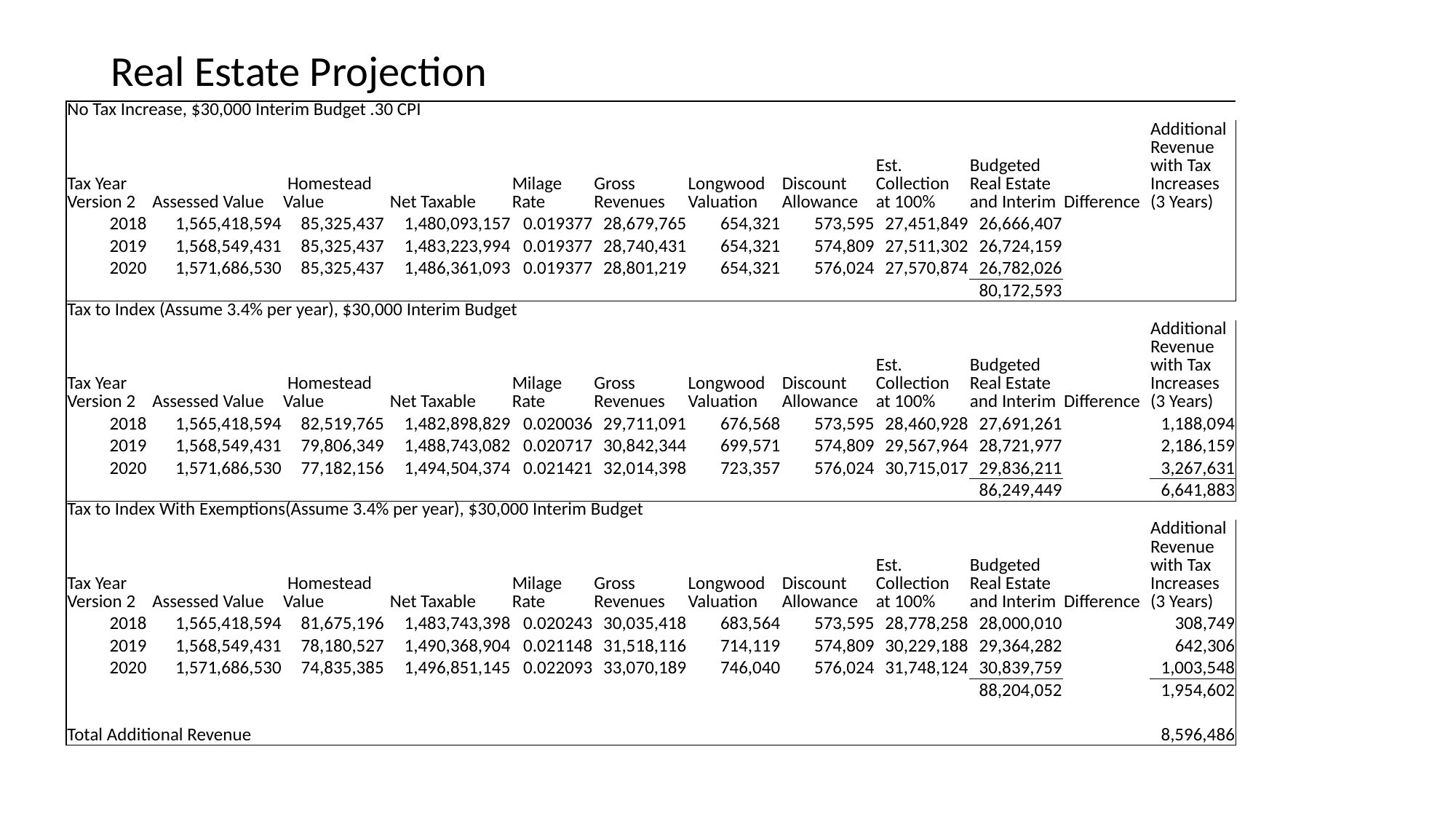

# Real Estate Projection
| No Tax Increase, $30,000 Interim Budget .30 CPI |  |  |  |  |  |  |  |  |  |  |  |
| --- | --- | --- | --- | --- | --- | --- | --- | --- | --- | --- | --- |
| Tax Year Version 2 | Assessed Value | Homestead Value | Net Taxable | Milage Rate | Gross Revenues | Longwood Valuation | Discount Allowance | Est. Collection at 100% | Budgeted Real Estate and Interim | Difference | Additional Revenue with Tax Increases (3 Years) |
| 2018 | 1,565,418,594 | 85,325,437 | 1,480,093,157 | 0.019377 | 28,679,765 | 654,321 | 573,595 | 27,451,849 | 26,666,407 |  |  |
| 2019 | 1,568,549,431 | 85,325,437 | 1,483,223,994 | 0.019377 | 28,740,431 | 654,321 | 574,809 | 27,511,302 | 26,724,159 |  |  |
| 2020 | 1,571,686,530 | 85,325,437 | 1,486,361,093 | 0.019377 | 28,801,219 | 654,321 | 576,024 | 27,570,874 | 26,782,026 |  |  |
|  |  |  |  |  |  |  |  |  | 80,172,593 |  |  |
| Tax to Index (Assume 3.4% per year), $30,000 Interim Budget |  |  |  |  |  |  |  |  |  |  |  |
| Tax Year Version 2 | Assessed Value | Homestead Value | Net Taxable | Milage Rate | Gross Revenues | Longwood Valuation | Discount Allowance | Est. Collection at 100% | Budgeted Real Estate and Interim | Difference | Additional Revenue with Tax Increases (3 Years) |
| 2018 | 1,565,418,594 | 82,519,765 | 1,482,898,829 | 0.020036 | 29,711,091 | 676,568 | 573,595 | 28,460,928 | 27,691,261 |  | 1,188,094 |
| 2019 | 1,568,549,431 | 79,806,349 | 1,488,743,082 | 0.020717 | 30,842,344 | 699,571 | 574,809 | 29,567,964 | 28,721,977 |  | 2,186,159 |
| 2020 | 1,571,686,530 | 77,182,156 | 1,494,504,374 | 0.021421 | 32,014,398 | 723,357 | 576,024 | 30,715,017 | 29,836,211 |  | 3,267,631 |
|  |  |  |  |  |  |  |  |  | 86,249,449 |  | 6,641,883 |
| Tax to Index With Exemptions(Assume 3.4% per year), $30,000 Interim Budget |  |  |  |  |  |  |  |  |  |  |  |
| Tax Year Version 2 | Assessed Value | Homestead Value | Net Taxable | Milage Rate | Gross Revenues | Longwood Valuation | Discount Allowance | Est. Collection at 100% | Budgeted Real Estate and Interim | Difference | Additional Revenue with Tax Increases (3 Years) |
| 2018 | 1,565,418,594 | 81,675,196 | 1,483,743,398 | 0.020243 | 30,035,418 | 683,564 | 573,595 | 28,778,258 | 28,000,010 |  | 308,749 |
| 2019 | 1,568,549,431 | 78,180,527 | 1,490,368,904 | 0.021148 | 31,518,116 | 714,119 | 574,809 | 30,229,188 | 29,364,282 |  | 642,306 |
| 2020 | 1,571,686,530 | 74,835,385 | 1,496,851,145 | 0.022093 | 33,070,189 | 746,040 | 576,024 | 31,748,124 | 30,839,759 |  | 1,003,548 |
|  |  |  |  |  |  |  |  |  | 88,204,052 |  | 1,954,602 |
|  |  |  |  |  |  |  |  |  |  |  |  |
| Total Additional Revenue |  |  |  |  |  |  |  |  |  |  | 8,596,486 |